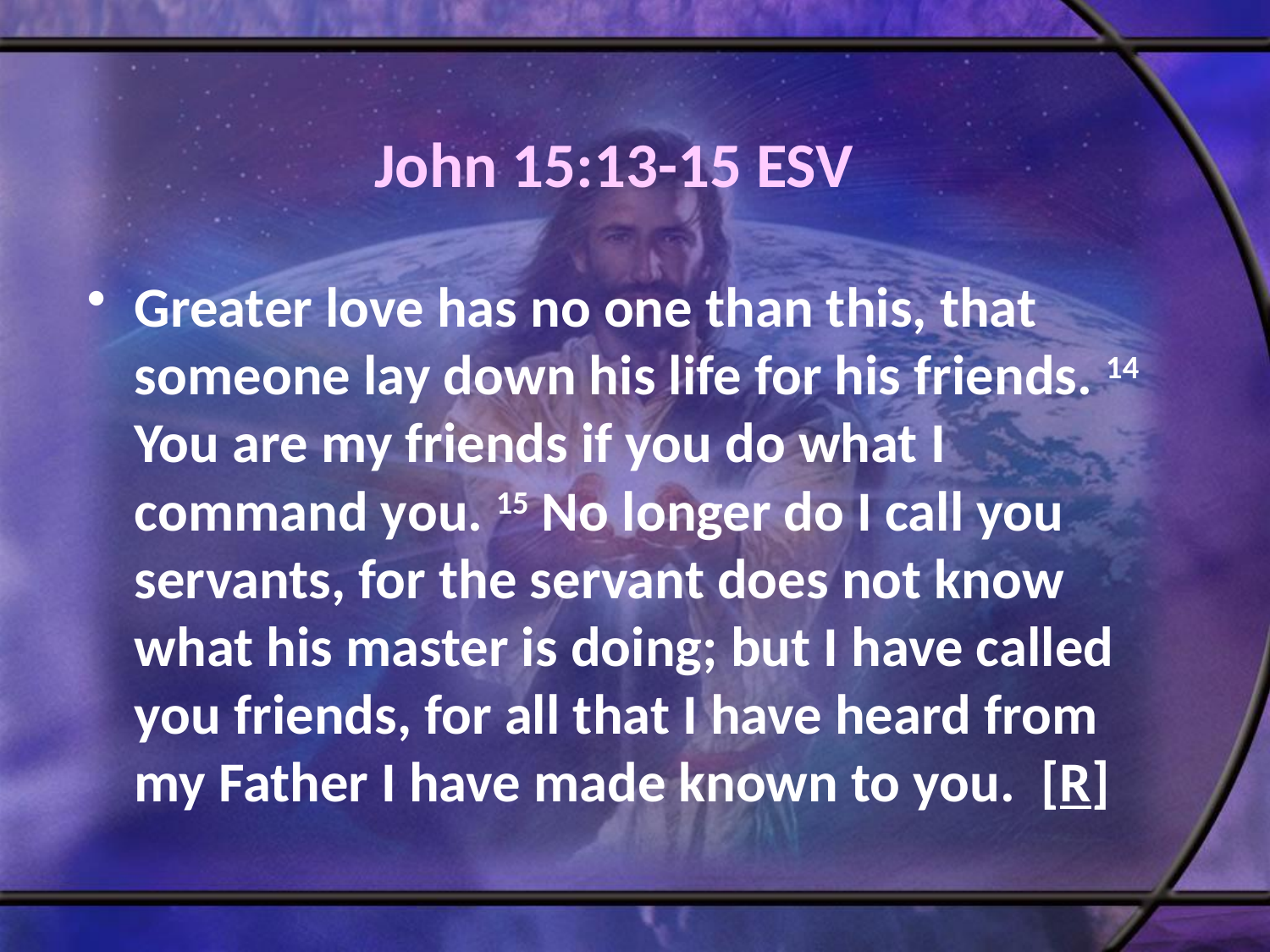

# John 15:13-15 ESV
Greater love has no one than this, that someone lay down his life for his friends. 14 You are my friends if you do what I command you. 15 No longer do I call you servants, for the servant does not know what his master is doing; but I have called you friends, for all that I have heard from my Father I have made known to you.  [R]